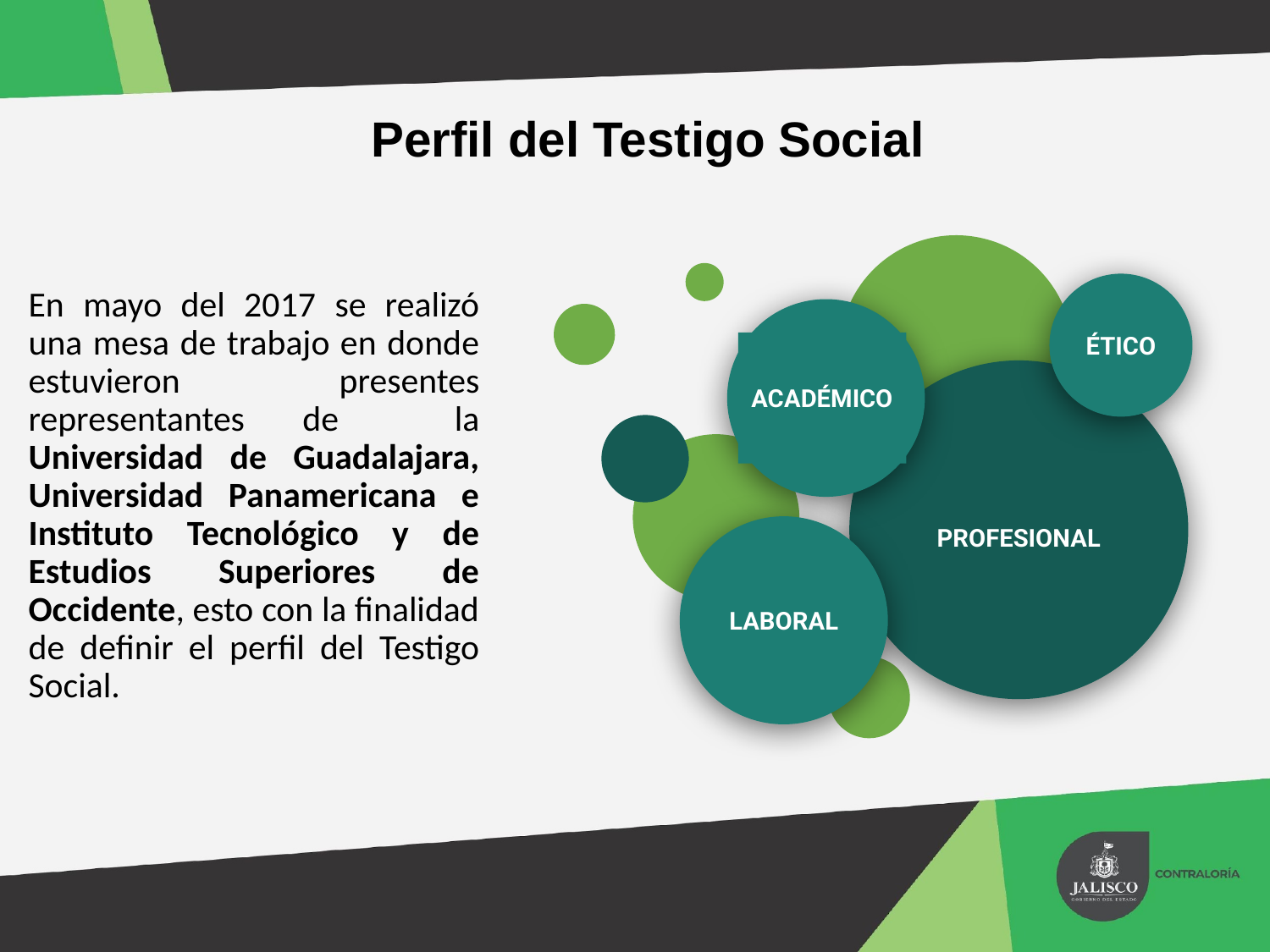

Perfil del Testigo Social

En mayo del 2017 se realizó una mesa de trabajo en donde estuvieron presentes representantes de  la Universidad de Guadalajara, Universidad Panamericana e Instituto Tecnológico y de Estudios Superiores de Occidente, esto con la finalidad de definir el perfil del Testigo Social.

ÉTICO

ACADÉMICO

PROFESIONAL

LABORAL